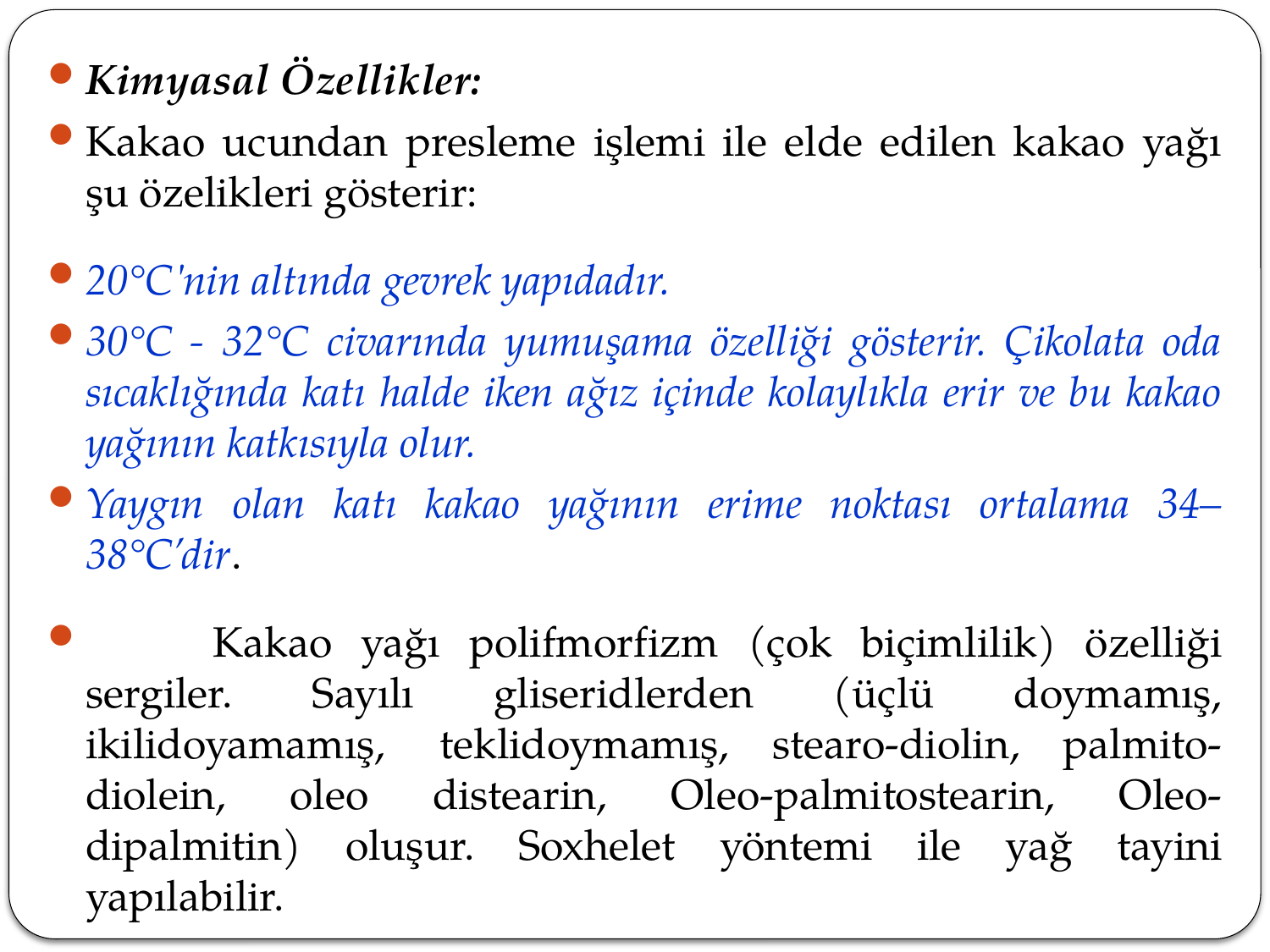

Kimyasal Özellikler:
Kakao ucundan presleme işlemi ile elde edilen kakao yağı şu özelikleri gösterir:

20°C'nin altında gevrek yapıdadır.
30°C - 32°C civarında yumuşama özelliği gösterir. Çikolata oda sıcaklığında katı halde iken ağız içinde kolaylıkla erir ve bu kakao yağının katkısıyla olur.
Yaygın olan katı kakao yağının erime noktası ortalama 34–38°C’dir.

	Kakao yağı polifmorfizm (çok biçimlilik) özelliği sergiler. Sayılı gliseridlerden (üçlü doymamış, ikilidoyamamış,  teklidoymamış, stearo-diolin, palmito-diolein, oleo distearin, Oleo-palmitostearin, Oleo-dipalmitin) oluşur. Soxhelet yöntemi ile yağ tayini yapılabilir.